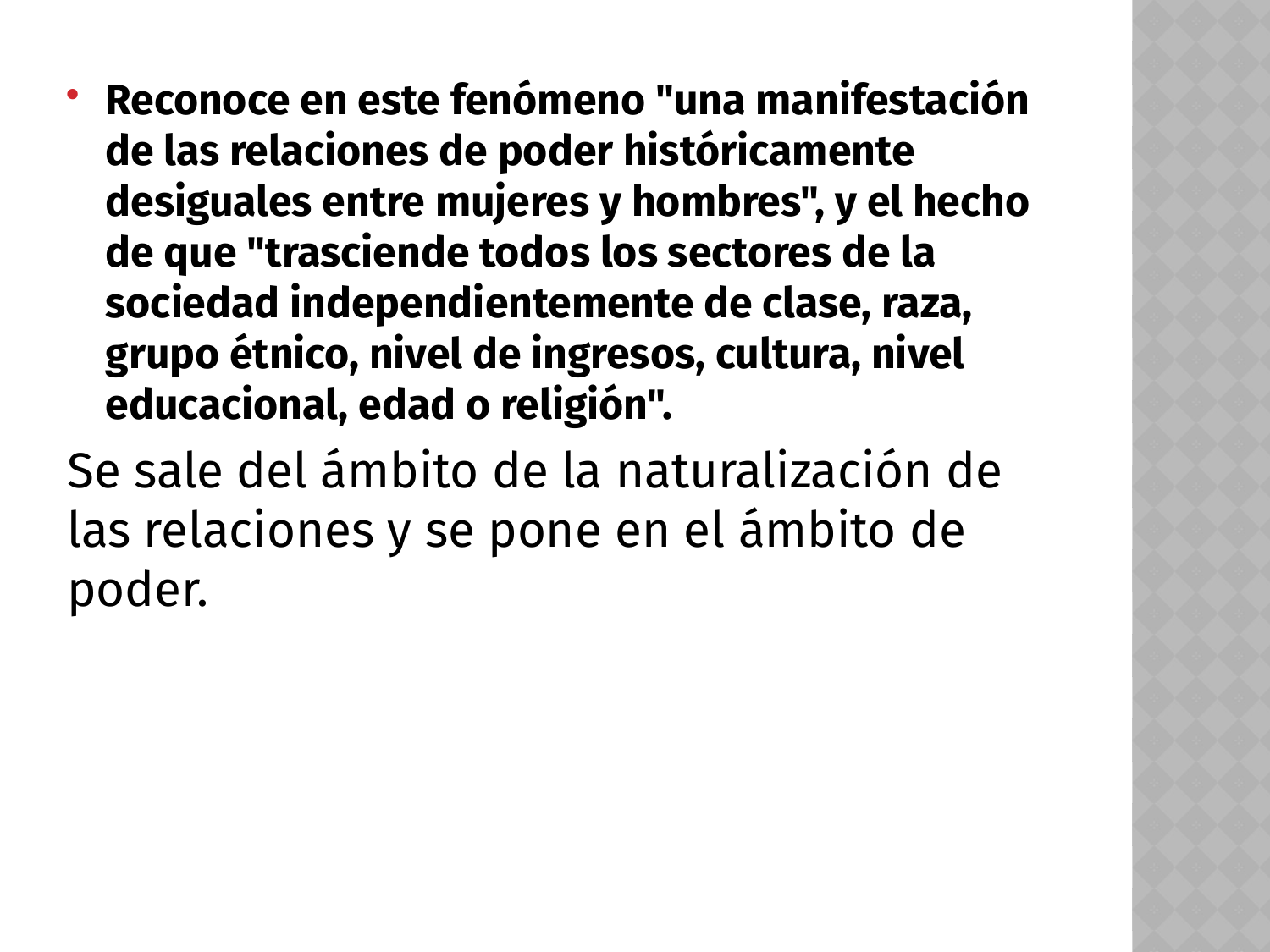

Reconoce en este fenómeno "una manifestación de las relaciones de poder históricamente desiguales entre mujeres y hombres", y el hecho de que "trasciende todos los sectores de la sociedad independientemente de clase, raza, grupo étnico, nivel de ingresos, cultura, nivel educacional, edad o religión".
Se sale del ámbito de la naturalización de las relaciones y se pone en el ámbito de poder.